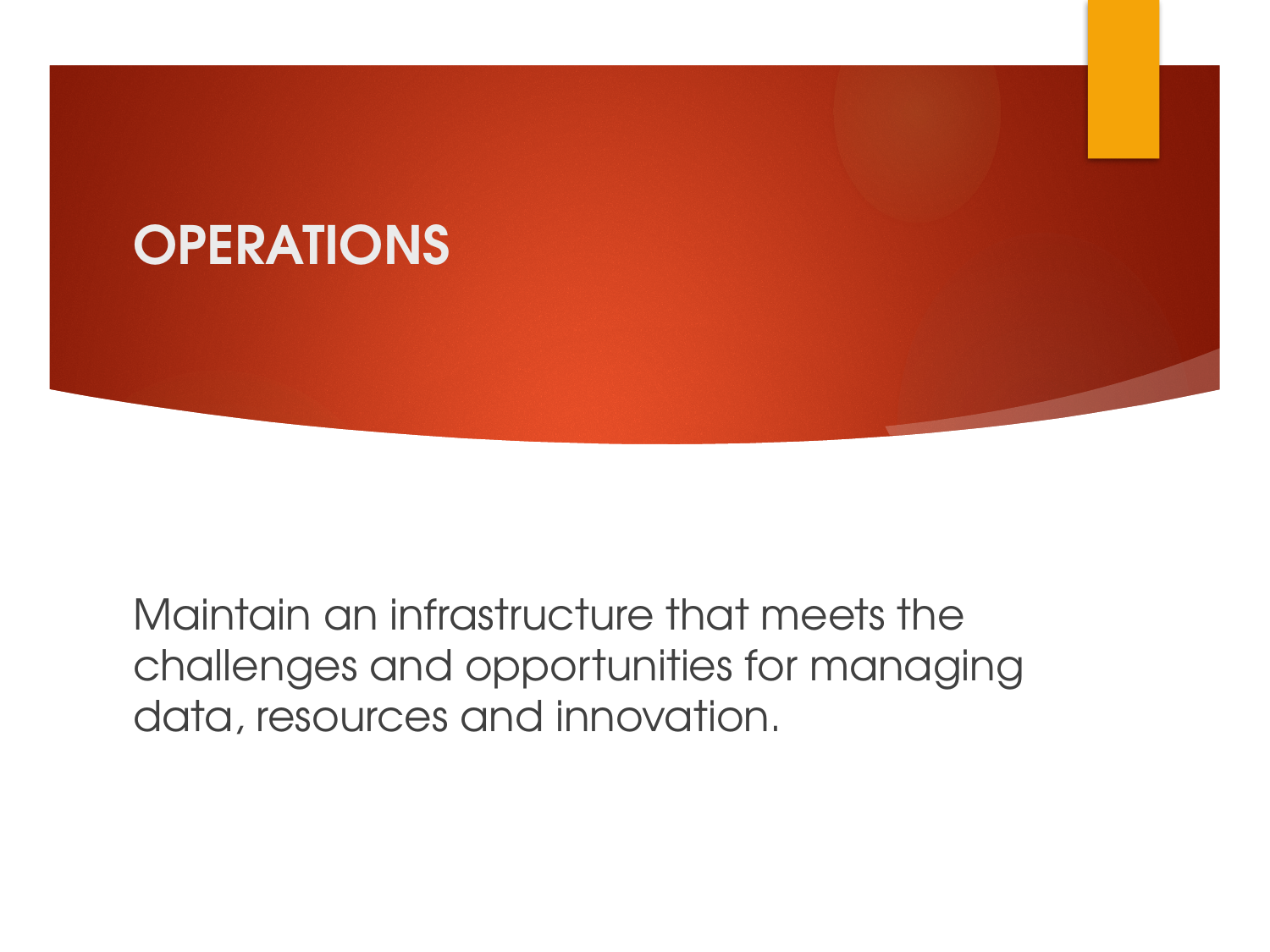

# OPERATIONS
Maintain an infrastructure that meets the challenges and opportunities for managing data, resources and innovation.